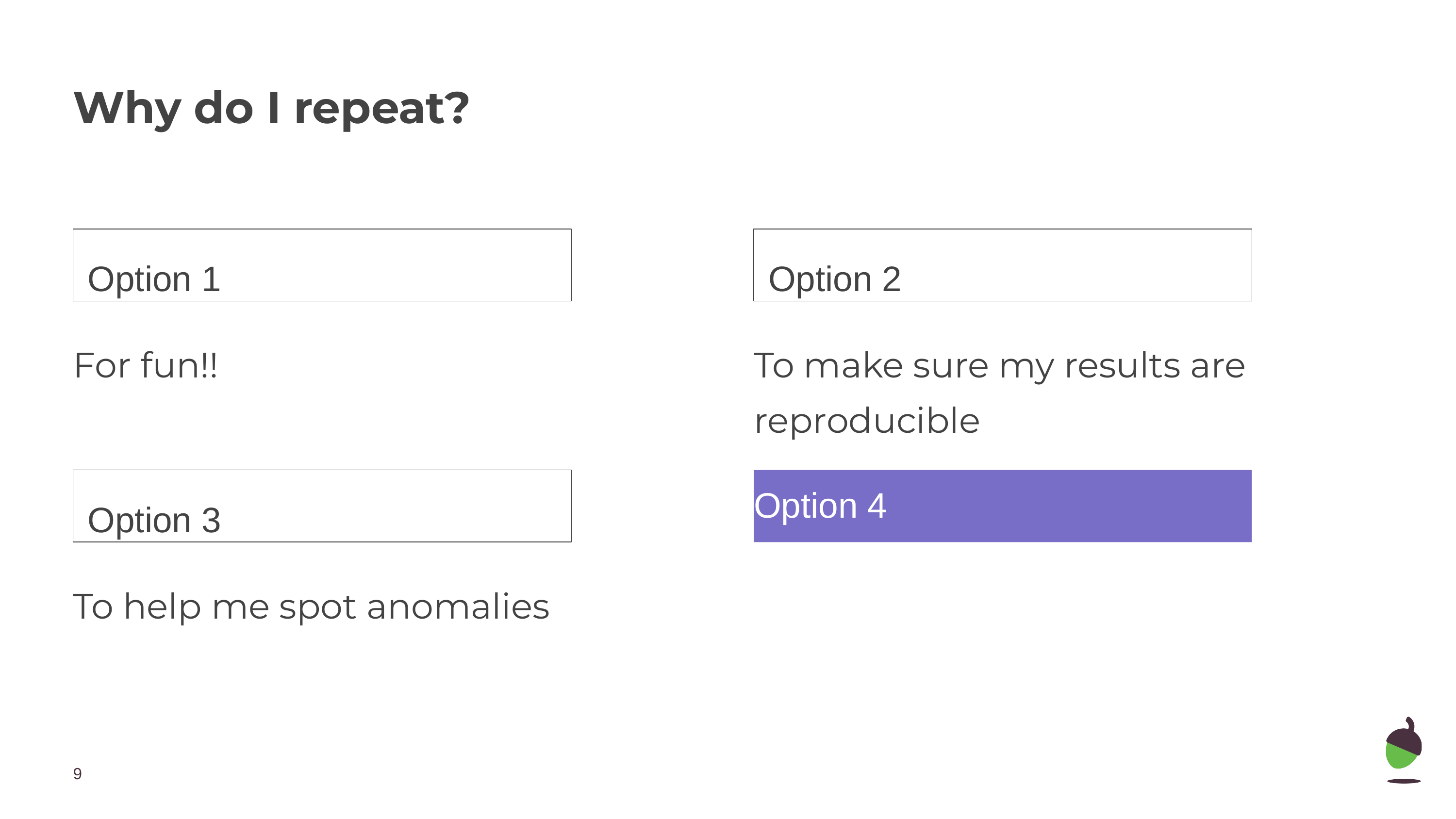

# Why do I repeat?
Option 1
Option 2
For fun!!
To make sure my results are reproducible
Option 3
Option 3
Option 4
To help me spot anomalies
9